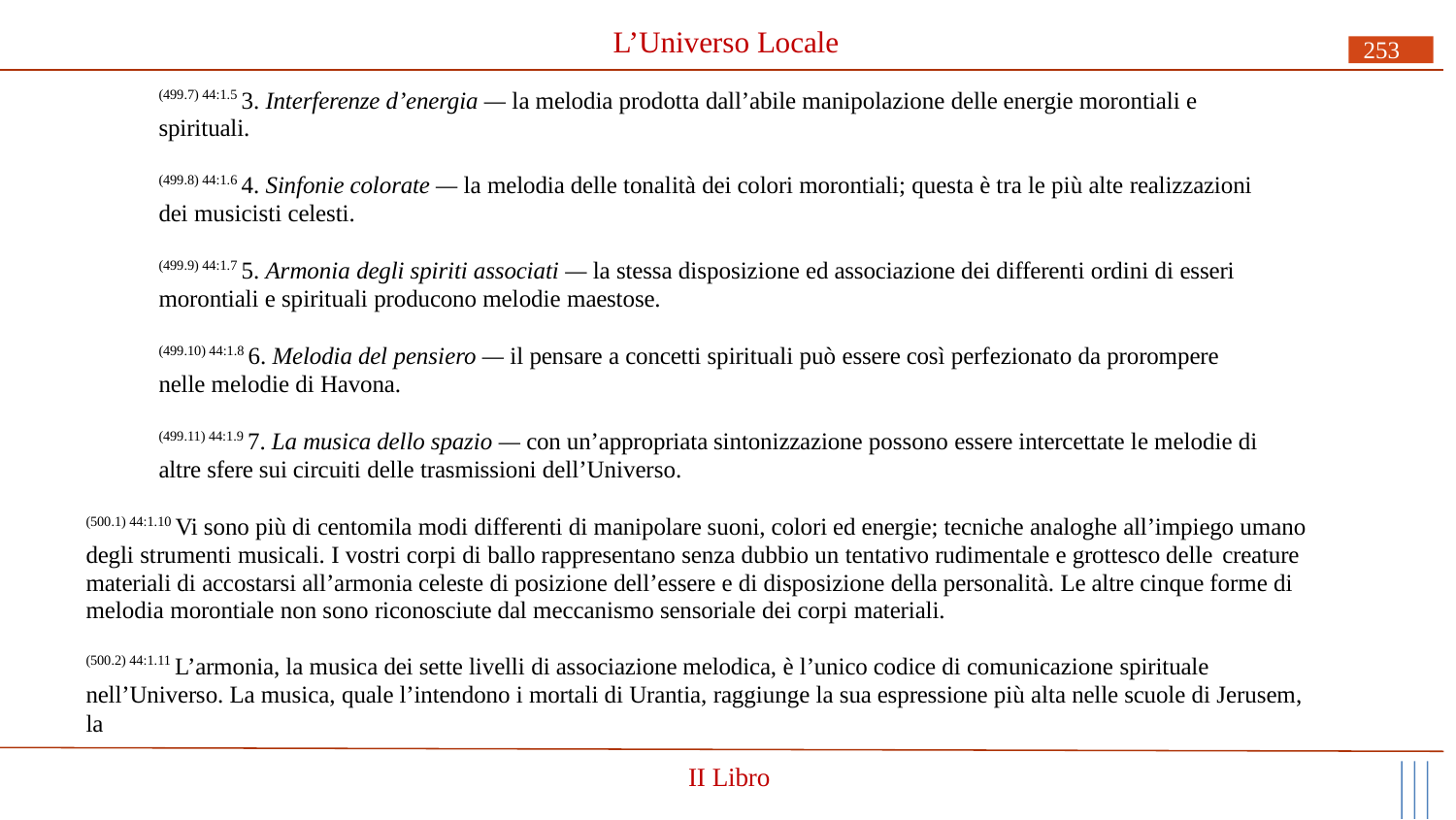

# L’Universo Locale
253

(499.7) 44:1.5 3. Interferenze d’energia — la melodia prodotta dall’abile manipolazione delle energie morontiali e  spirituali.

(499.8) 44:1.6 4. Sinfonie colorate — la melodia delle tonalità dei colori morontiali; questa è tra le più alte realizzazioni  dei musicisti celesti.

(499.9) 44:1.7 5. Armonia degli spiriti associati — la stessa disposizione ed associazione dei differenti ordini di esseri  morontiali e spirituali producono melodie maestose.

(499.10) 44:1.8 6. Melodia del pensiero — il pensare a concetti spirituali può essere così perfezionato da prorompere  nelle melodie di Havona.

(499.11) 44:1.9 7. La musica dello spazio — con un’appropriata sintonizzazione possono essere intercettate le melodie di  altre sfere sui circuiti delle trasmissioni dell’Universo.

(500.1) 44:1.10 Vi sono più di centomila modi differenti di manipolare suoni, colori ed energie; tecniche analoghe all’impiego umano  degli strumenti musicali. I vostri corpi di ballo rappresentano senza dubbio un tentativo rudimentale e grottesco delle creature
materiali di accostarsi all’armonia celeste di posizione dell’essere e di disposizione della personalità. Le altre cinque forme di  melodia morontiale non sono riconosciute dal meccanismo sensoriale dei corpi materiali.

(500.2) 44:1.11 L’armonia, la musica dei sette livelli di associazione melodica, è l’unico codice di comunicazione spirituale
nell’Universo. La musica, quale l’intendono i mortali di Urantia, raggiunge la sua espressione più alta nelle scuole di Jerusem, la

II Libro